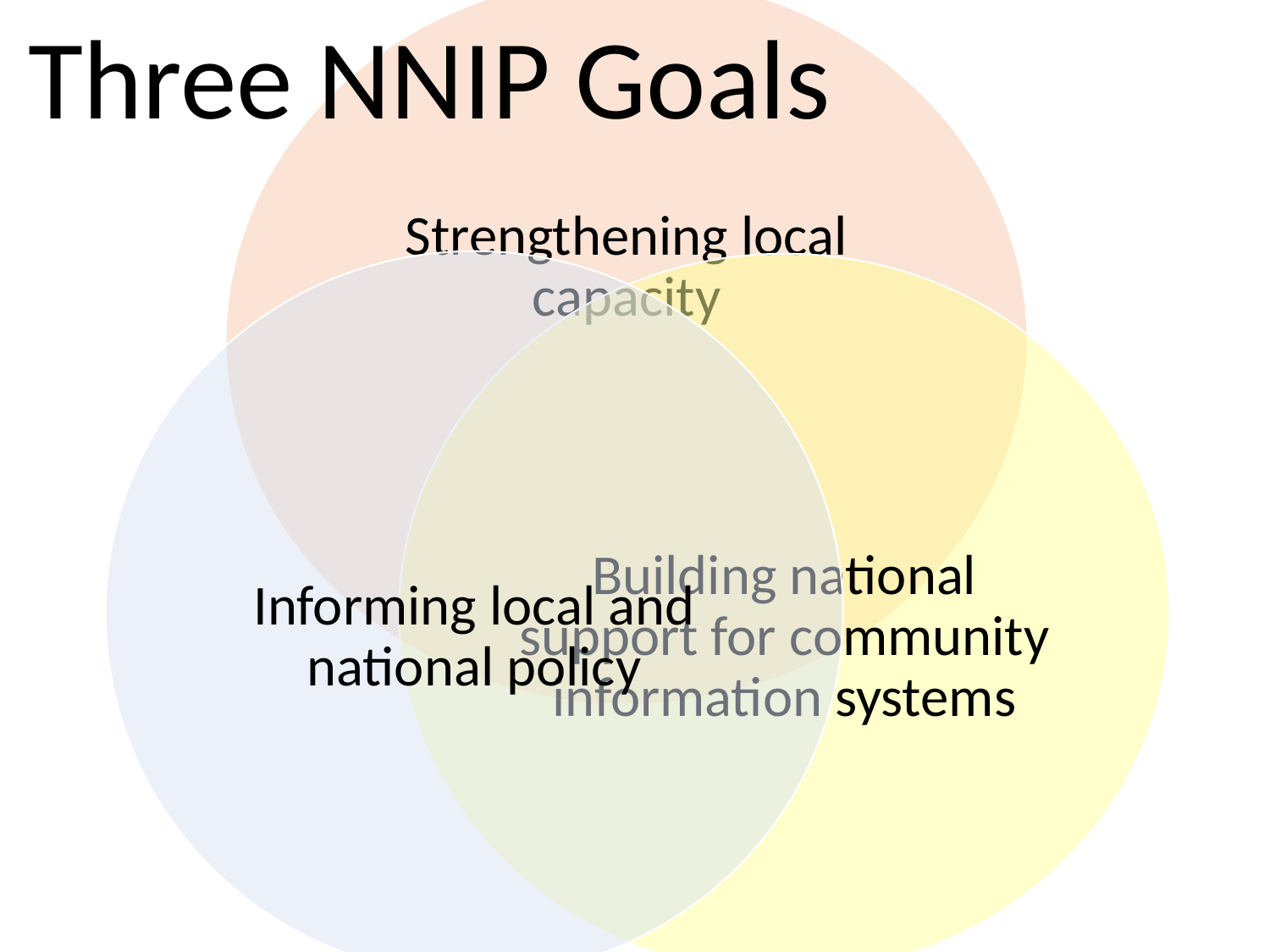

Three NNIP Goals
Strengthening local capacity
Building national support for community information systems
Informing local and national policy